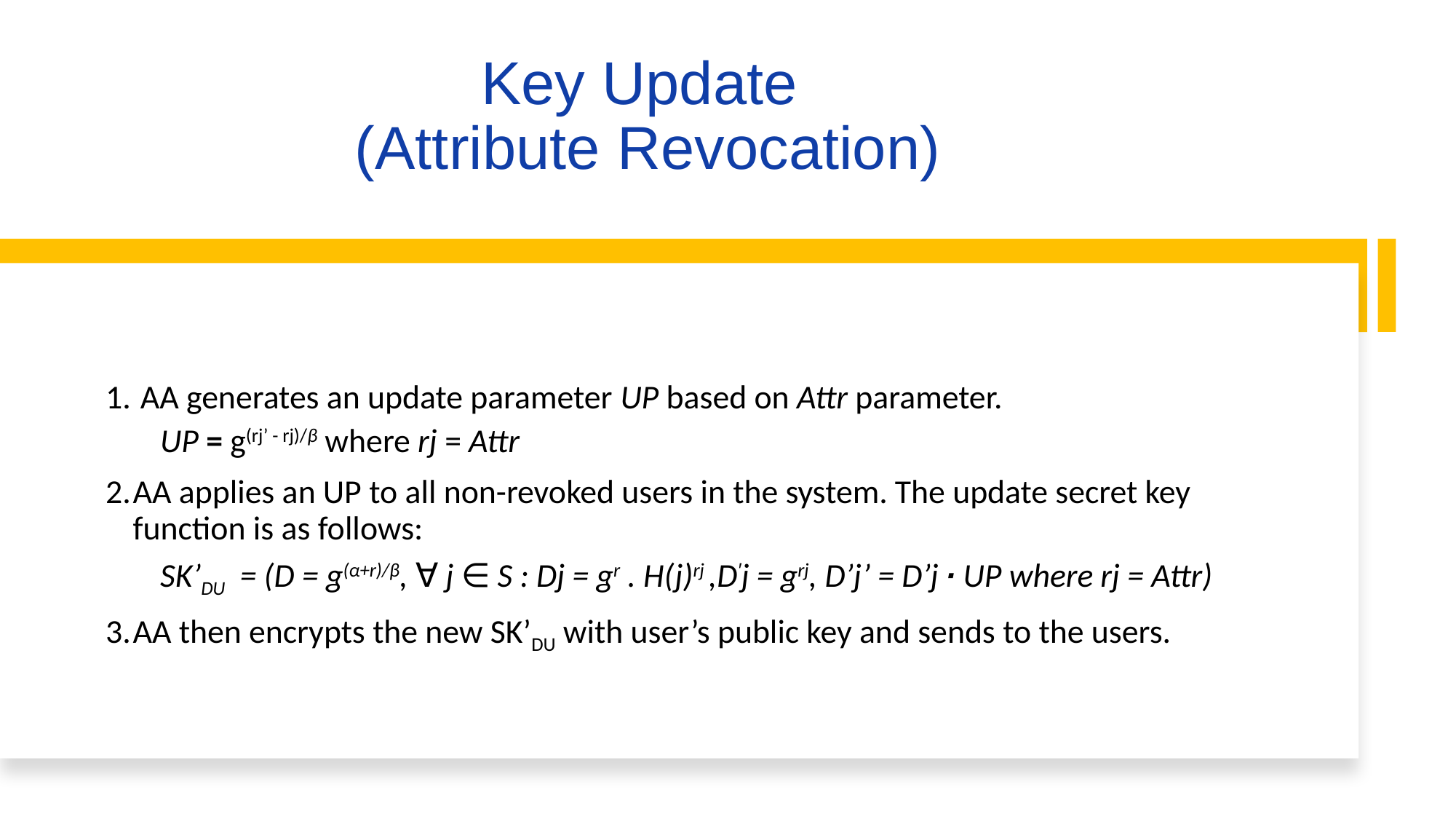

# Key Update (Attribute Revocation)

 AA generates an update parameter UP based on Attr parameter.
UP = g(rj’ - rj)/β where rj = Attr
AA applies an UP to all non-revoked users in the system. The update secret key function is as follows:
SK’DU  = (D = g(α+r)/β, ∀ j ∈ S : Dj = gr . H(j)rj ,D′j = grj, D’j’ = D’j ∙ UP where rj = Attr)
AA then encrypts the new SK’DU with user’s public key and sends to the users.